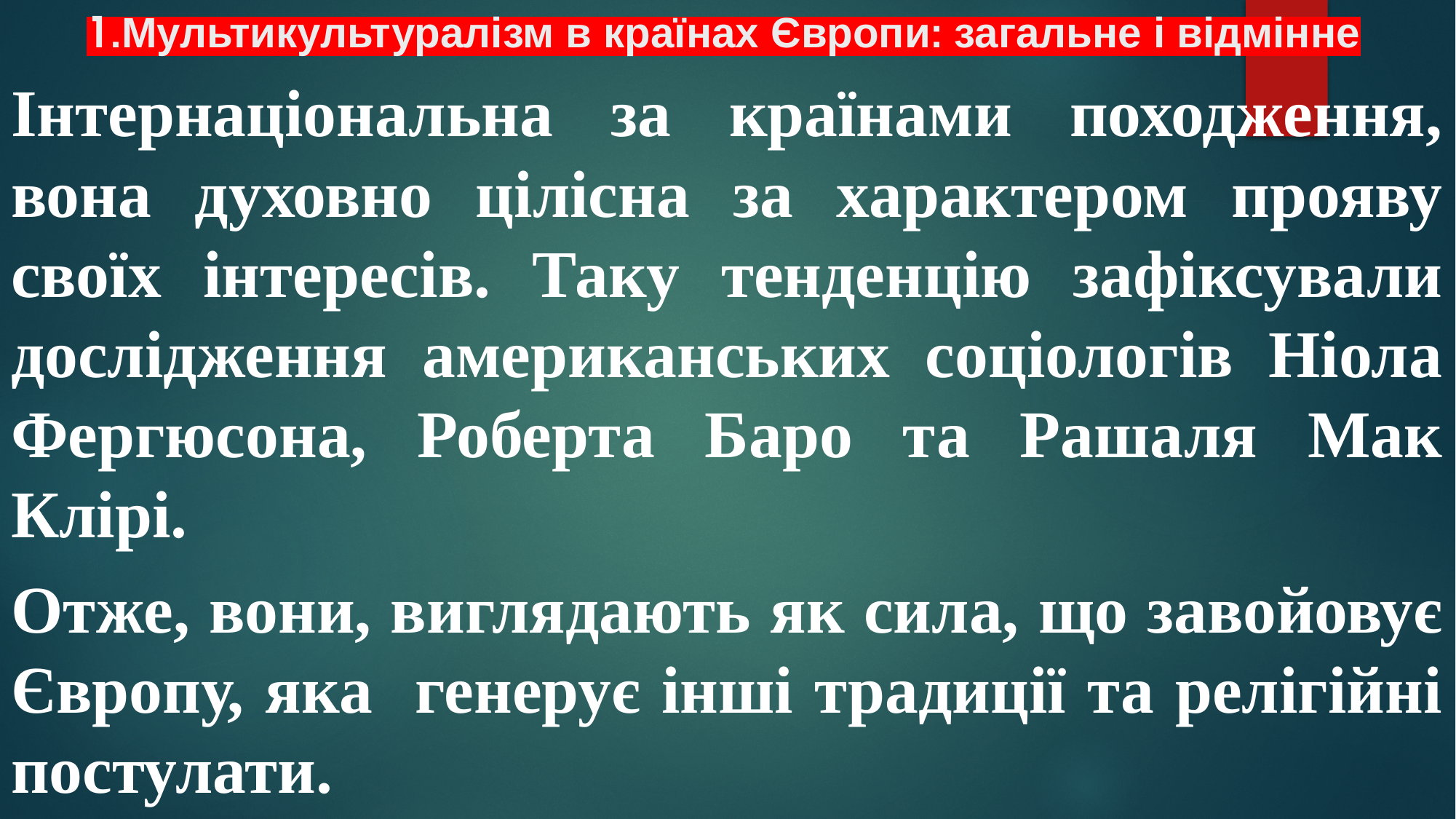

# 1.Мультикультуралізм в країнах Європи: загальне і відмінне
Інтернаціональна за країнами походження, вона духовно цілісна за характером прояву своїх інтересів. Таку тенденцію зафіксували дослідження американських соціологів Ніола Фергюсона, Роберта Баро та Рашаля Мак Клірі.
Отже, вони, виглядають як сила, що завойовує Європу, яка  генерує інші традиції та релігійні постулати.